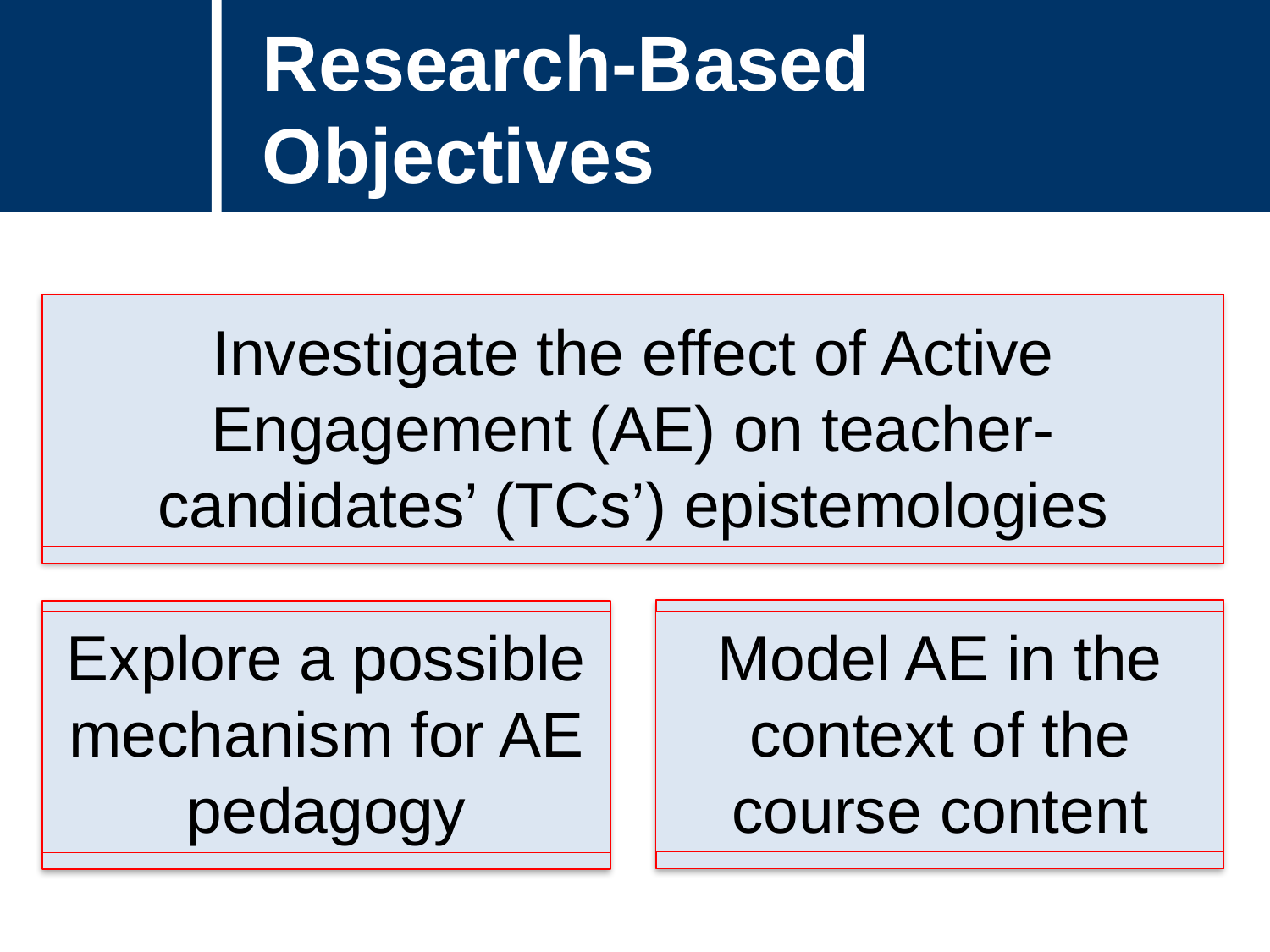

Research-Based Objectives

Investigate the effect of Active Engagement (AE) on teacher-candidates’ (TCs’) epistemologies

Model AE in the context of the
course content

Explore a possible mechanism for AE pedagogy